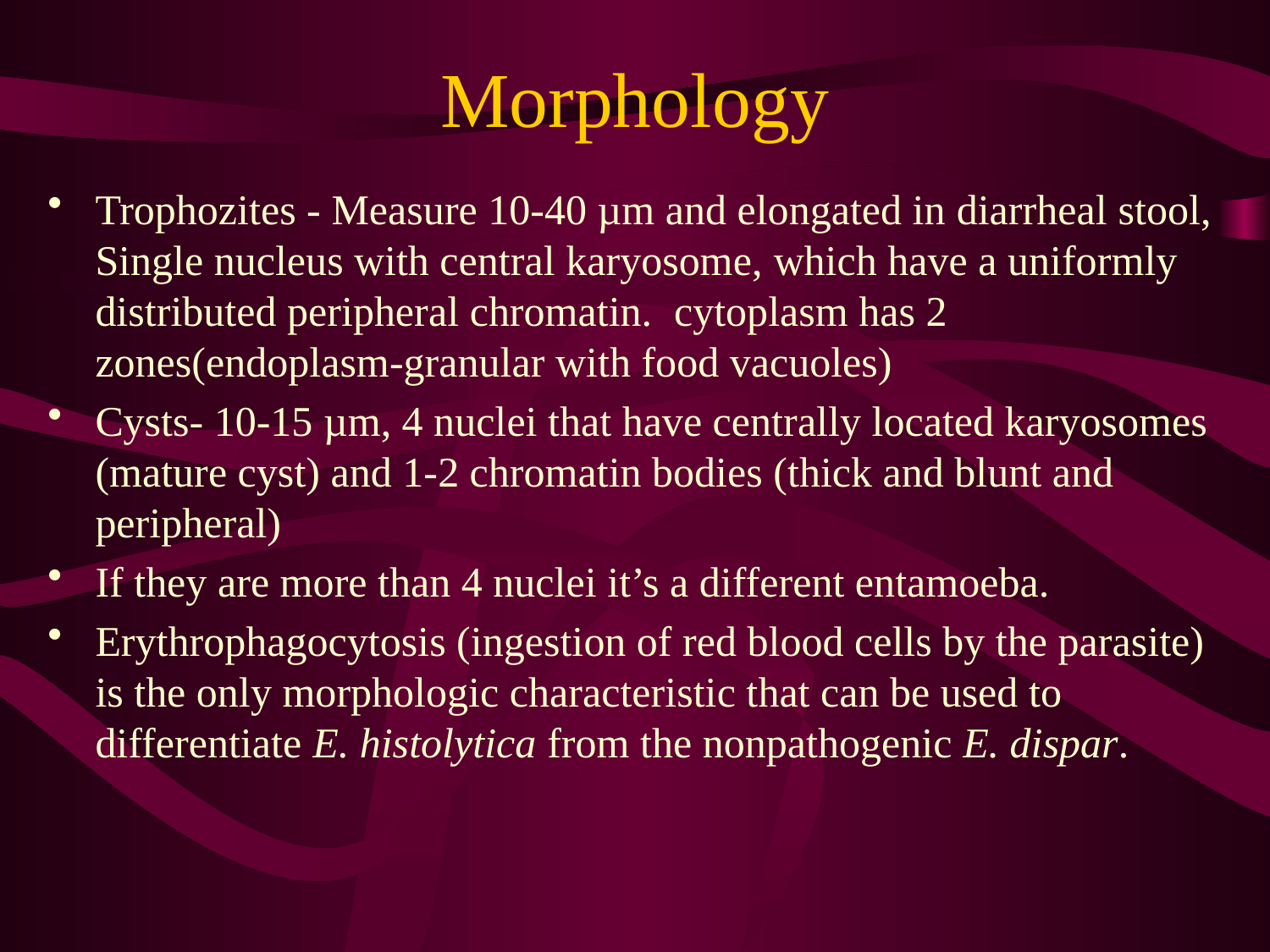

# Morphology
Trophozites - Measure 10-40 µm and elongated in diarrheal stool, Single nucleus with central karyosome, which have a uniformly distributed peripheral chromatin.  cytoplasm has 2 zones(endoplasm-granular with food vacuoles)
Cysts- 10-15 µm, 4 nuclei that have centrally located karyosomes (mature cyst) and 1-2 chromatin bodies (thick and blunt and peripheral)
If they are more than 4 nuclei it’s a different entamoeba.
Erythrophagocytosis (ingestion of red blood cells by the parasite) is the only morphologic characteristic that can be used to differentiate E. histolytica from the nonpathogenic E. dispar.